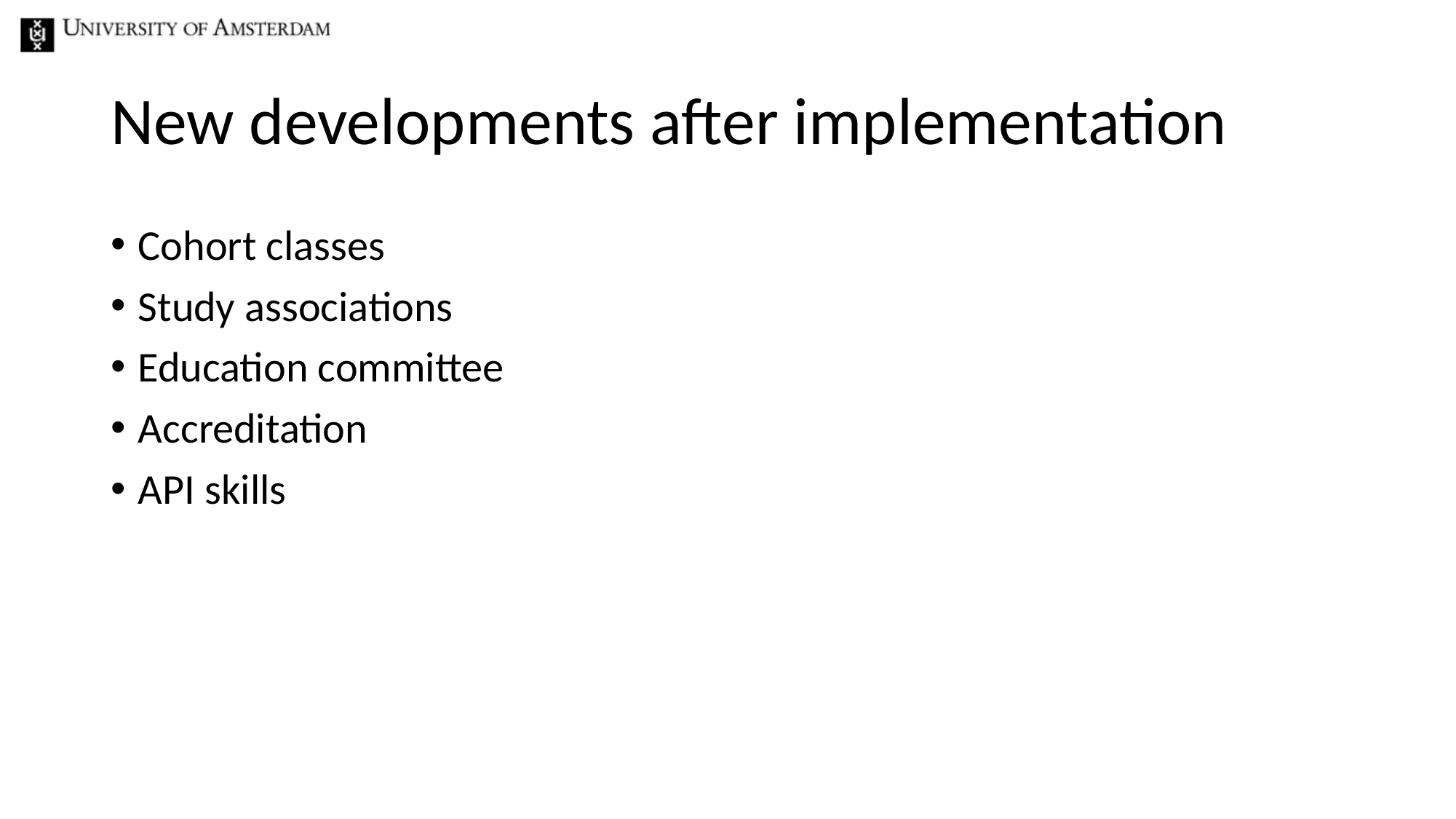

# New developments after implementation
Cohort classes
Study associations
Education committee
Accreditation
API skills